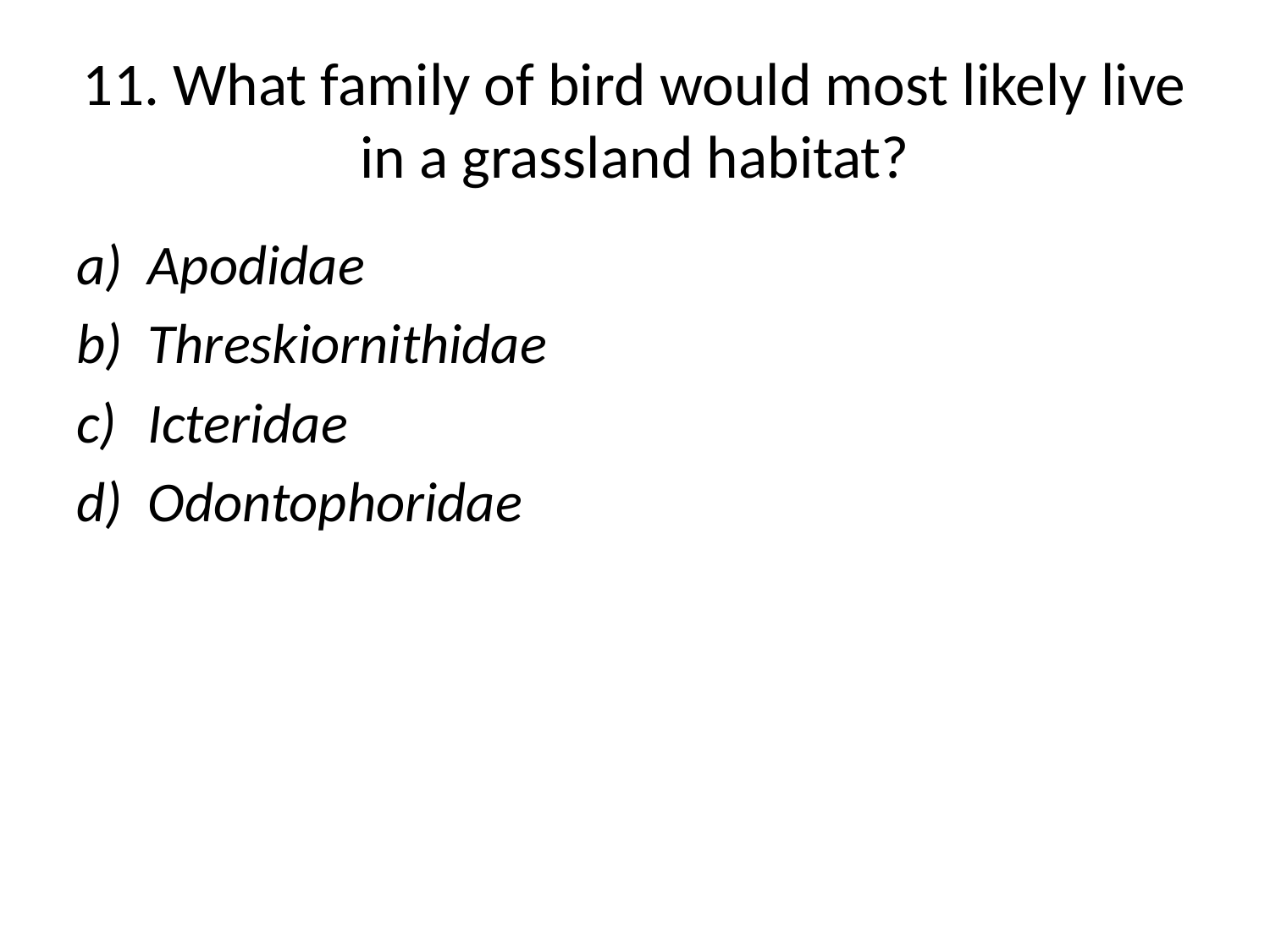

# 11. What family of bird would most likely live in a grassland habitat?
Apodidae
Threskiornithidae
Icteridae
Odontophoridae